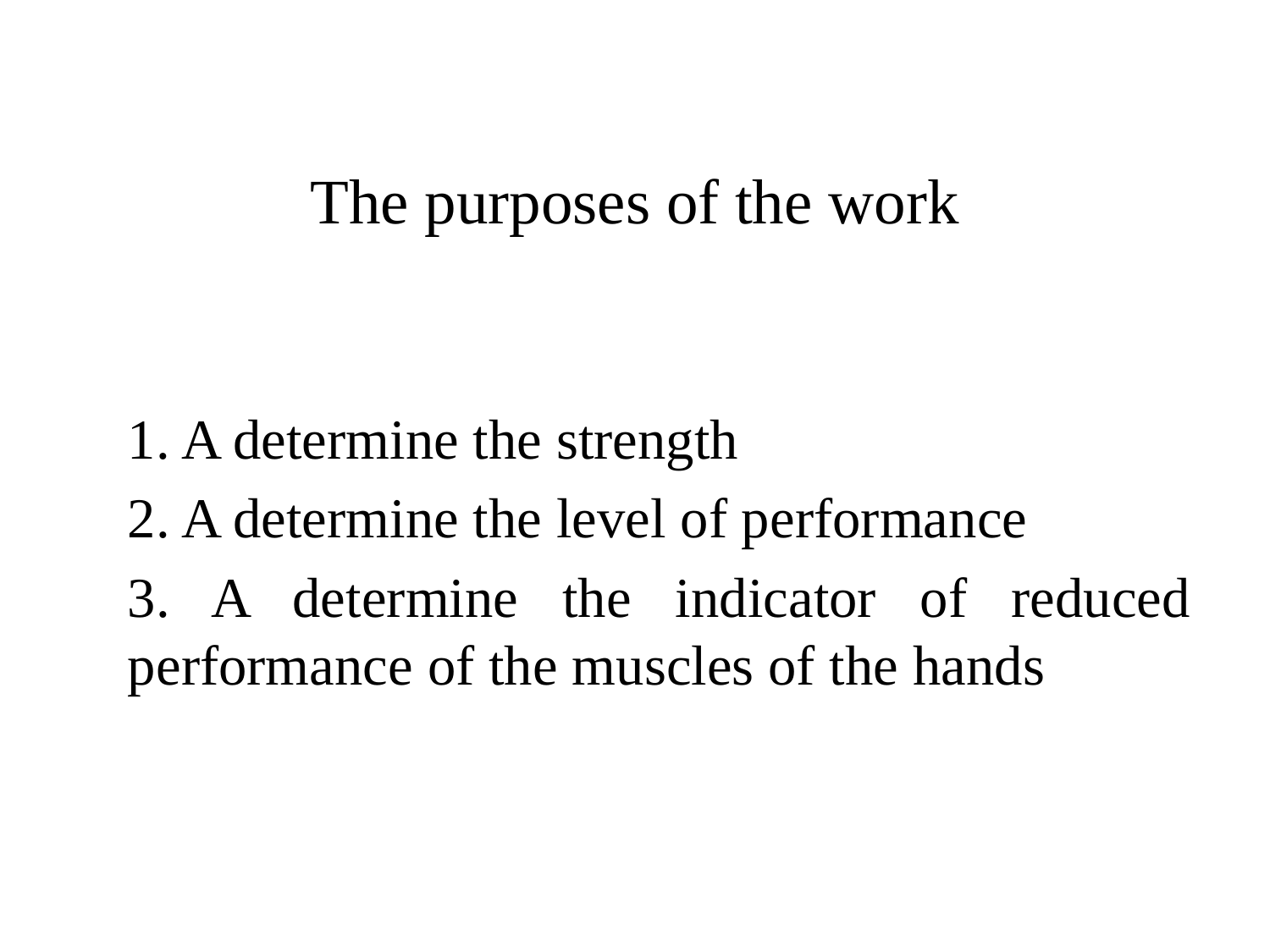

# The purposes of the work
1. A determine the strength
2. A determine the level of performance
3. A determine the indicator of reduced performance of the muscles of the hands